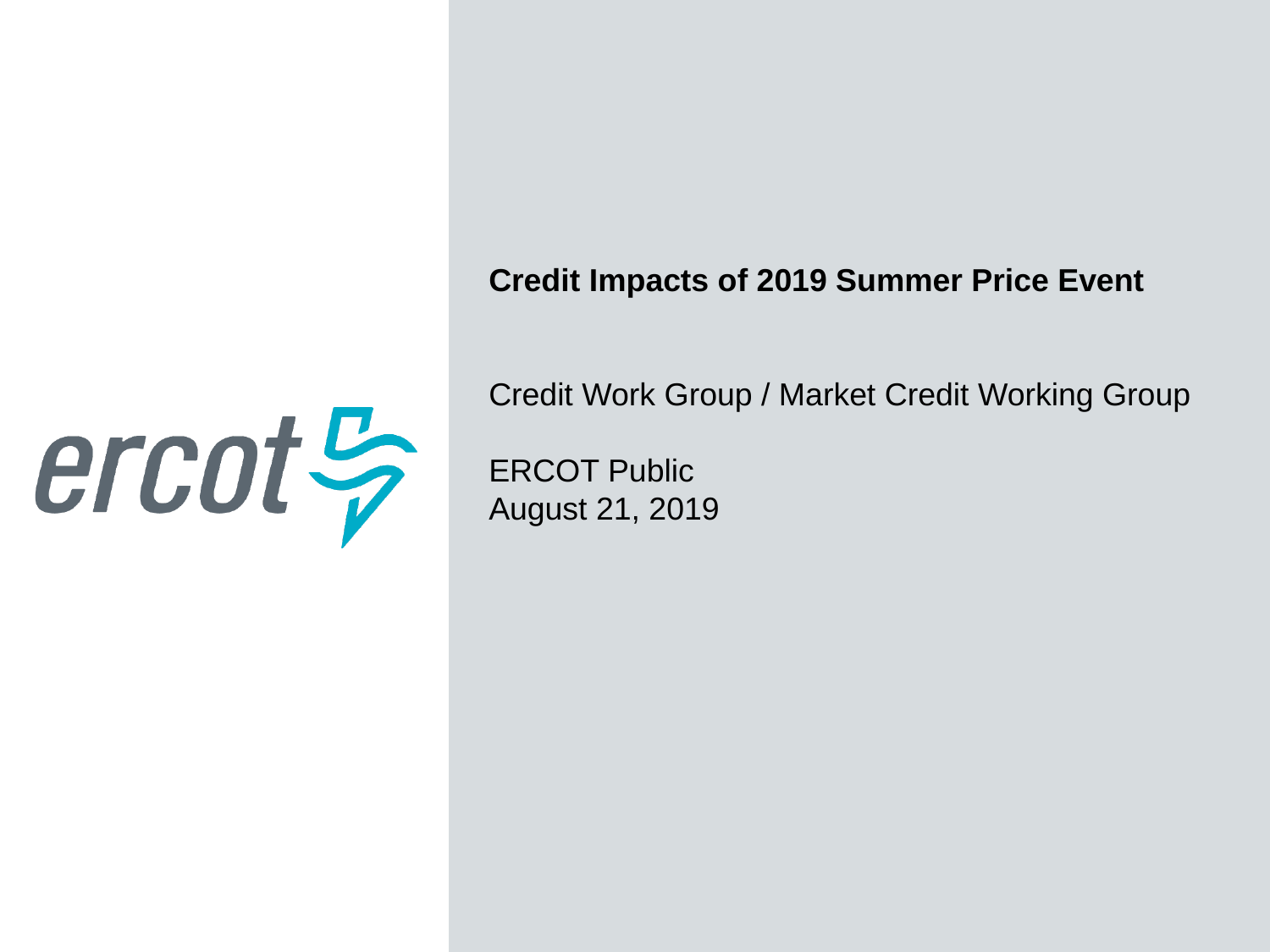

Credit Impacts of 2019 Summer Price Event

Credit Work Group / Market Credit Working Group

ERCOT Public
August 21, 2019